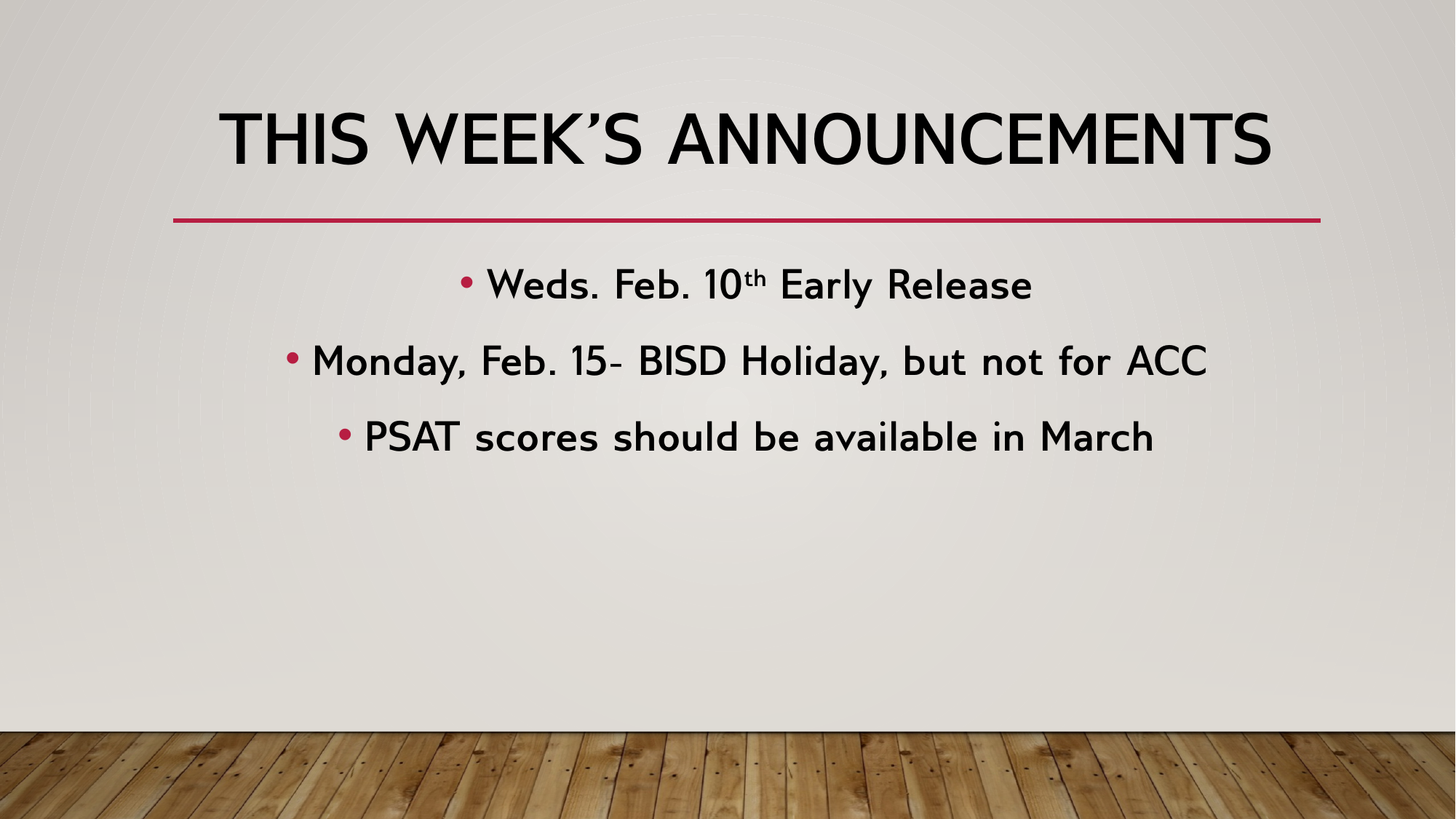

# This Week’s Announcements
Weds. Feb. 10th Early Release
Monday, Feb. 15- BISD Holiday, but not for ACC
PSAT scores should be available in March